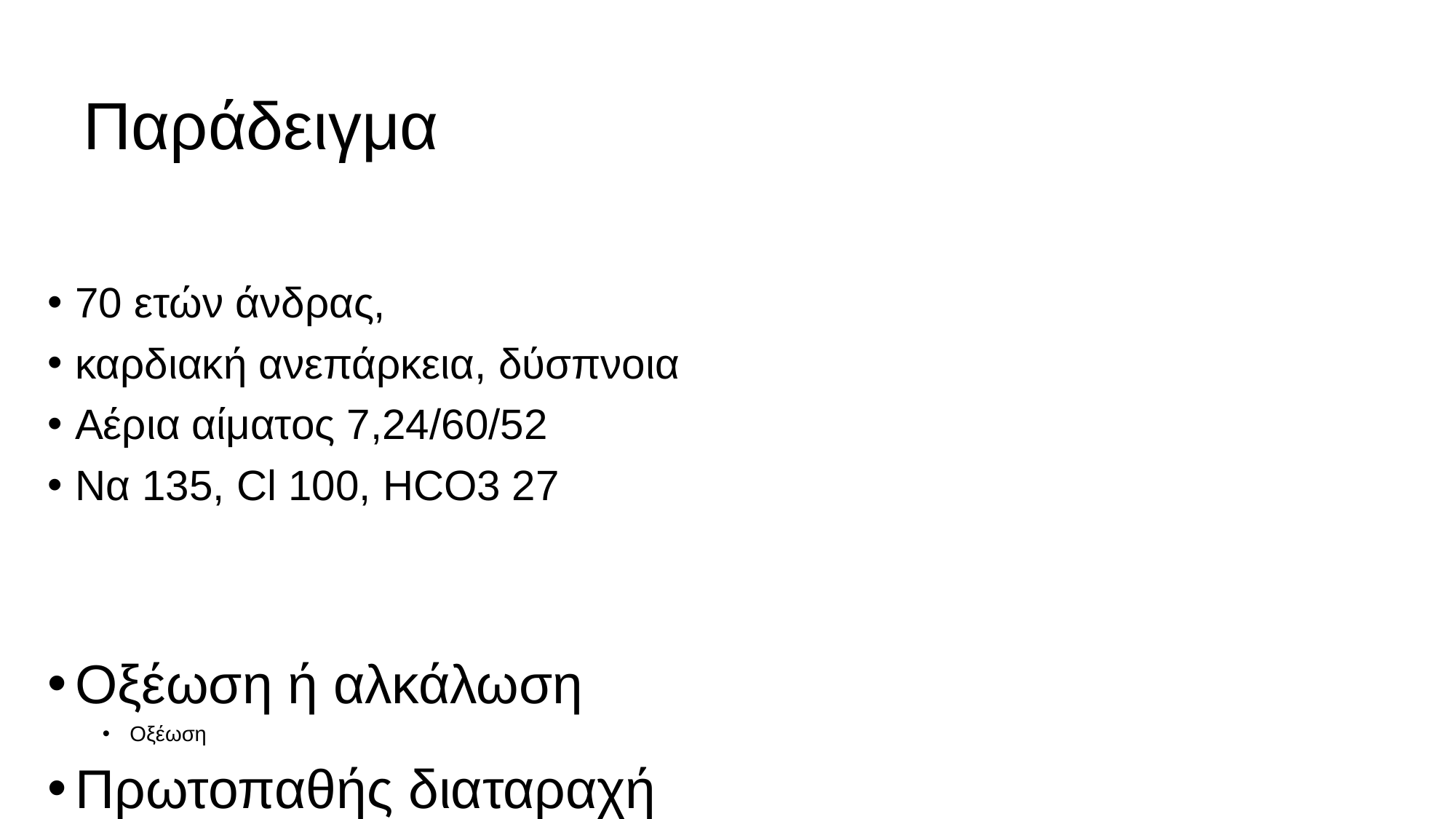

# Παράδειγμα
70 ετών άνδρας,
καρδιακή ανεπάρκεια, δύσπνοια
Αέρια αίματος 7,24/60/52
Να 135, Cl 100, HCO3 27

Οξέωση ή αλκάλωση
Οξέωση
Πρωτοπαθής διαταραχή
Αναπνευστική οξέωση
Χάσμα ανιόντων
XA=135-(100+27)=8
Επαρκής αντιρρόπηση?
Οξεία = ΔpH=0.008x(PCO2-40)=0.16
7.4-0.16=7.24
Χρόνια=ΔpH=0,003χ(PCO2-40)=0.06
7.4-0.06=7.34